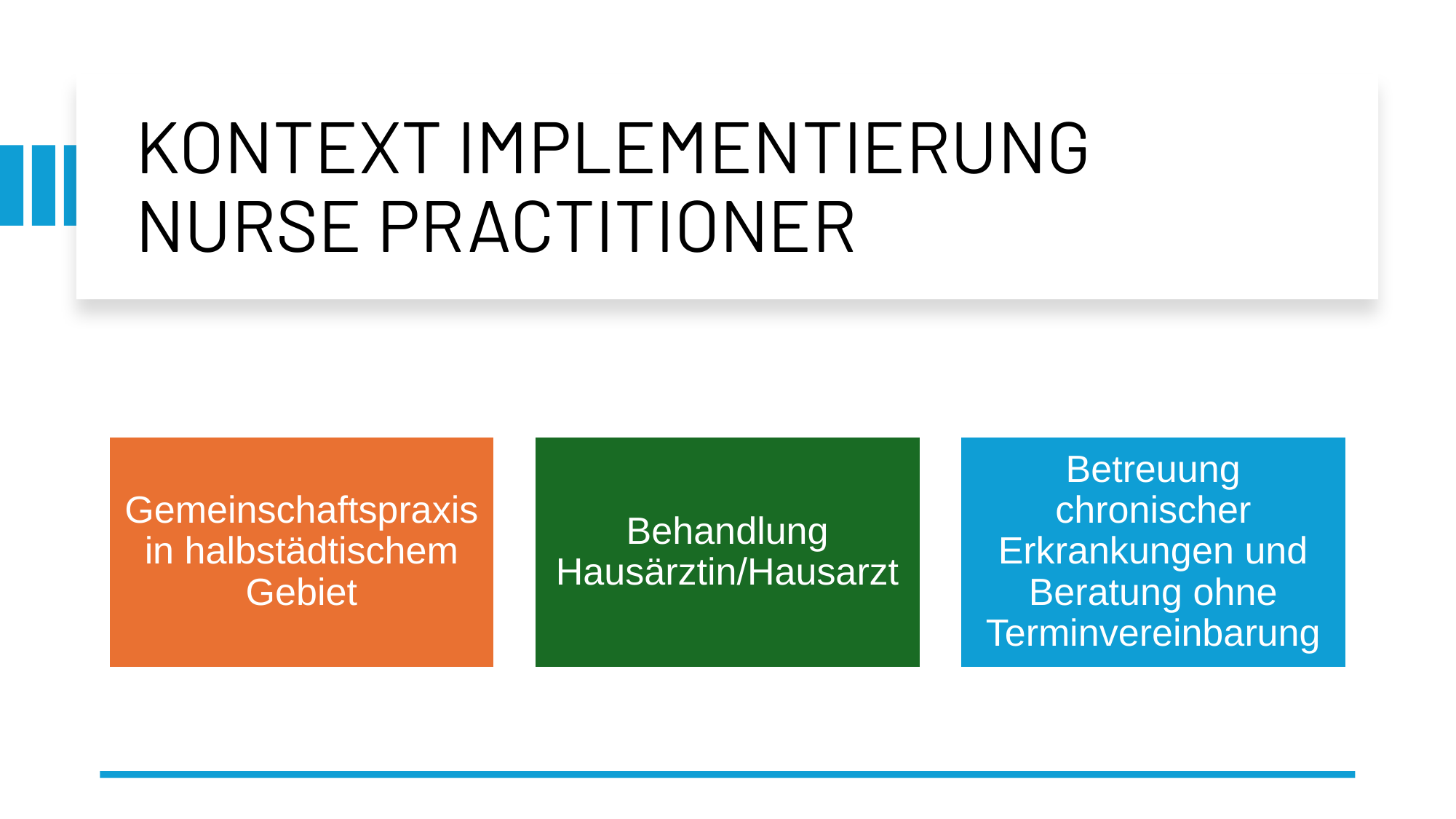

Kontext Implementierung Nurse Practitioner

Gemeinschaftspraxis in halbstädtischem Gebiet
Behandlung Hausärztin/Hausarzt
Betreuung chronischer Erkrankungen und Beratung ohne Terminvereinbarung